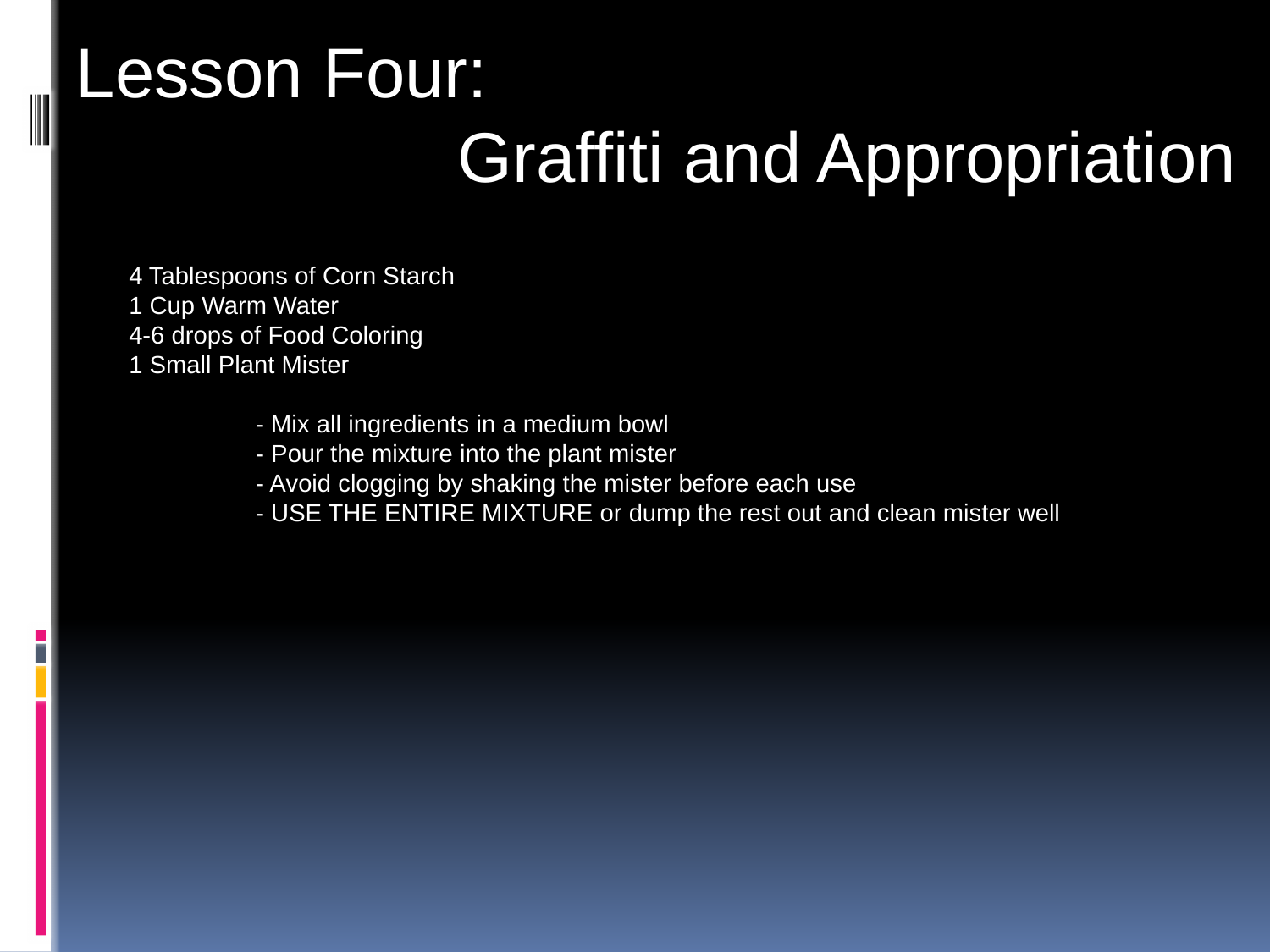

Lesson Four:
 Graffiti and Appropriation

4 Tablespoons of Corn Starch
1 Cup Warm Water
4-6 drops of Food Coloring
1 Small Plant Mister

	- Mix all ingredients in a medium bowl
	- Pour the mixture into the plant mister
	- Avoid clogging by shaking the mister before each use
	- USE THE ENTIRE MIXTURE or dump the rest out and clean mister well